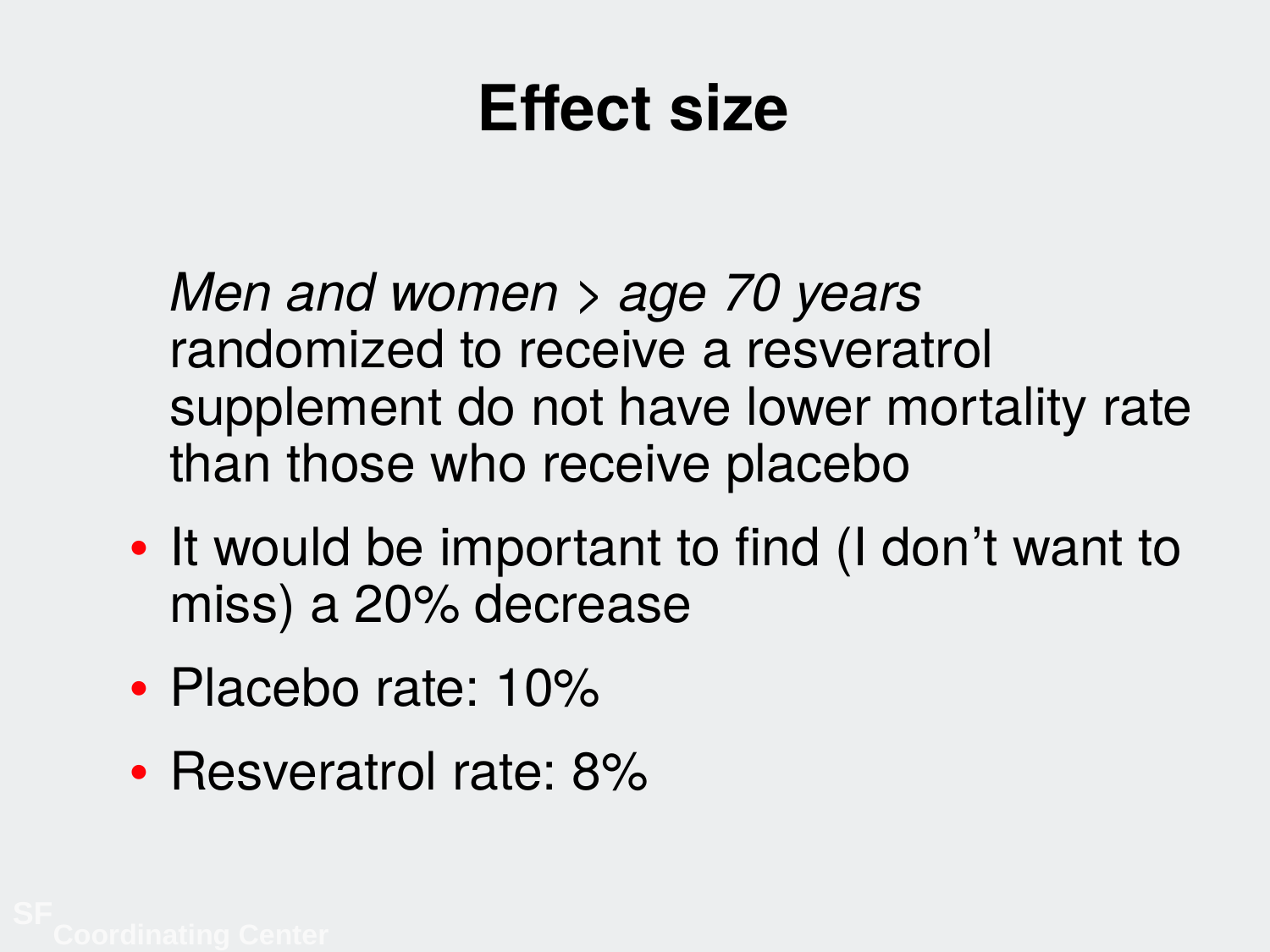

# Effect size
	Men and women > age 70 years randomized to receive a resveratrol supplement do not have lower mortality rate than those who receive placebo
It would be important to find (I don’t want to miss) a 20% decrease
Placebo rate: 10%
Resveratrol rate: 8%